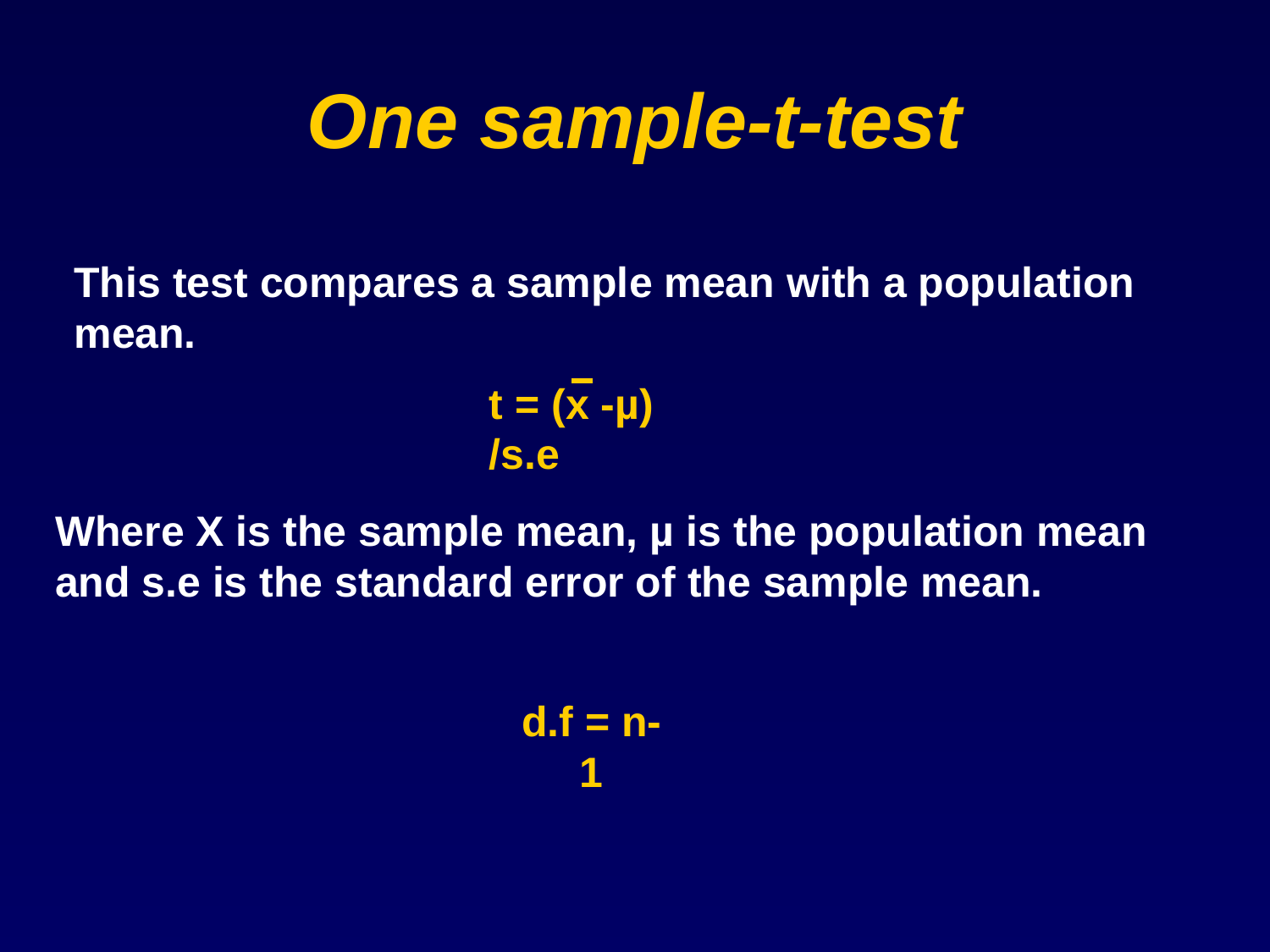

# One sample-t-test
This test compares a sample mean with a population mean.
t = (x -µ) /s.e
Where X is the sample mean, µ is the population mean and s.e is the standard error of the sample mean.
d.f = n-1